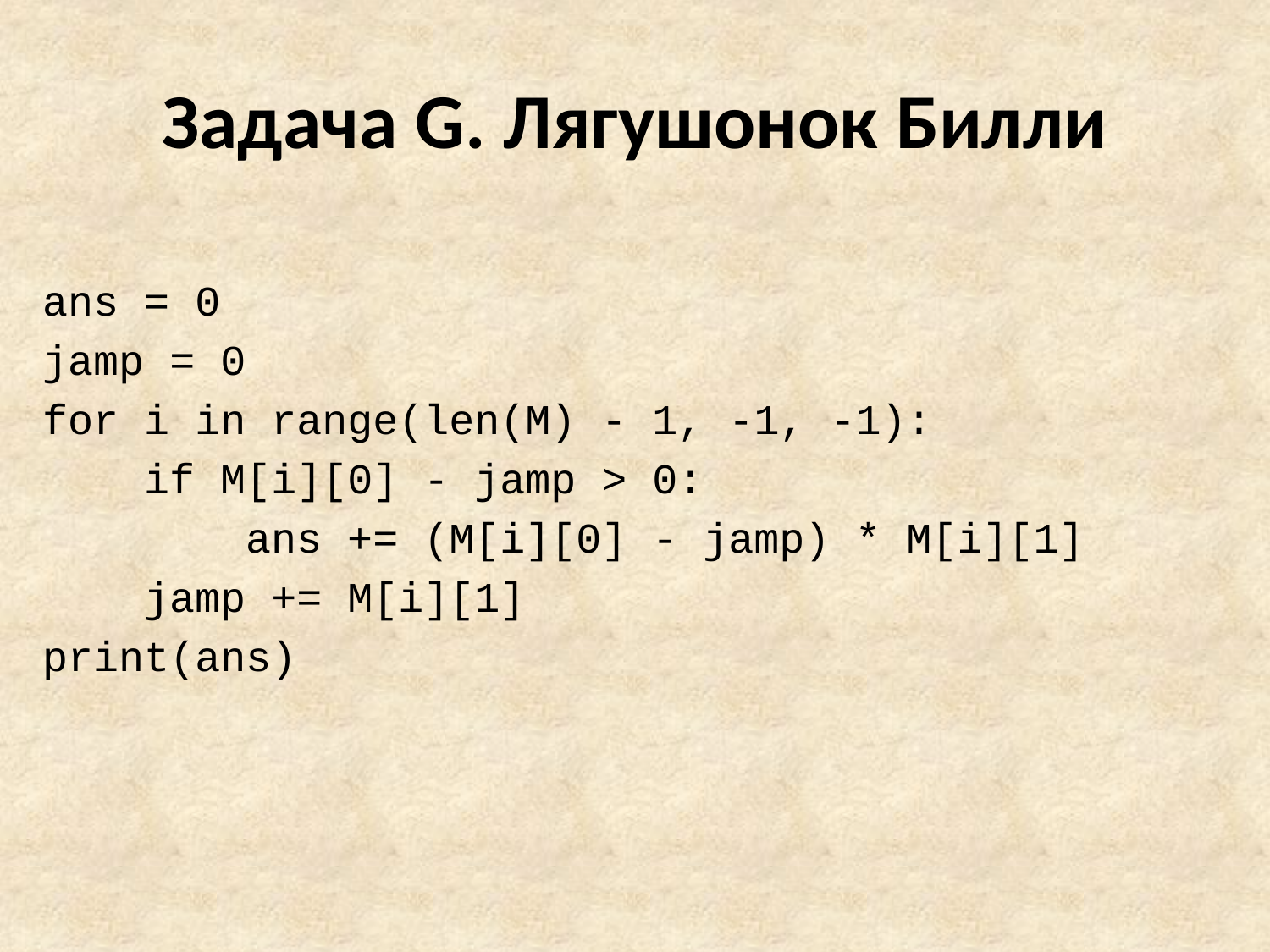

# Задача G. Лягушонок Билли

ans = 0
jamp = 0
for i in range(len(M) - 1, -1, -1):
    if M[i][0] - jamp > 0:
        ans += (M[i][0] - jamp) * M[i][1]
    jamp += M[i][1]
print(ans)